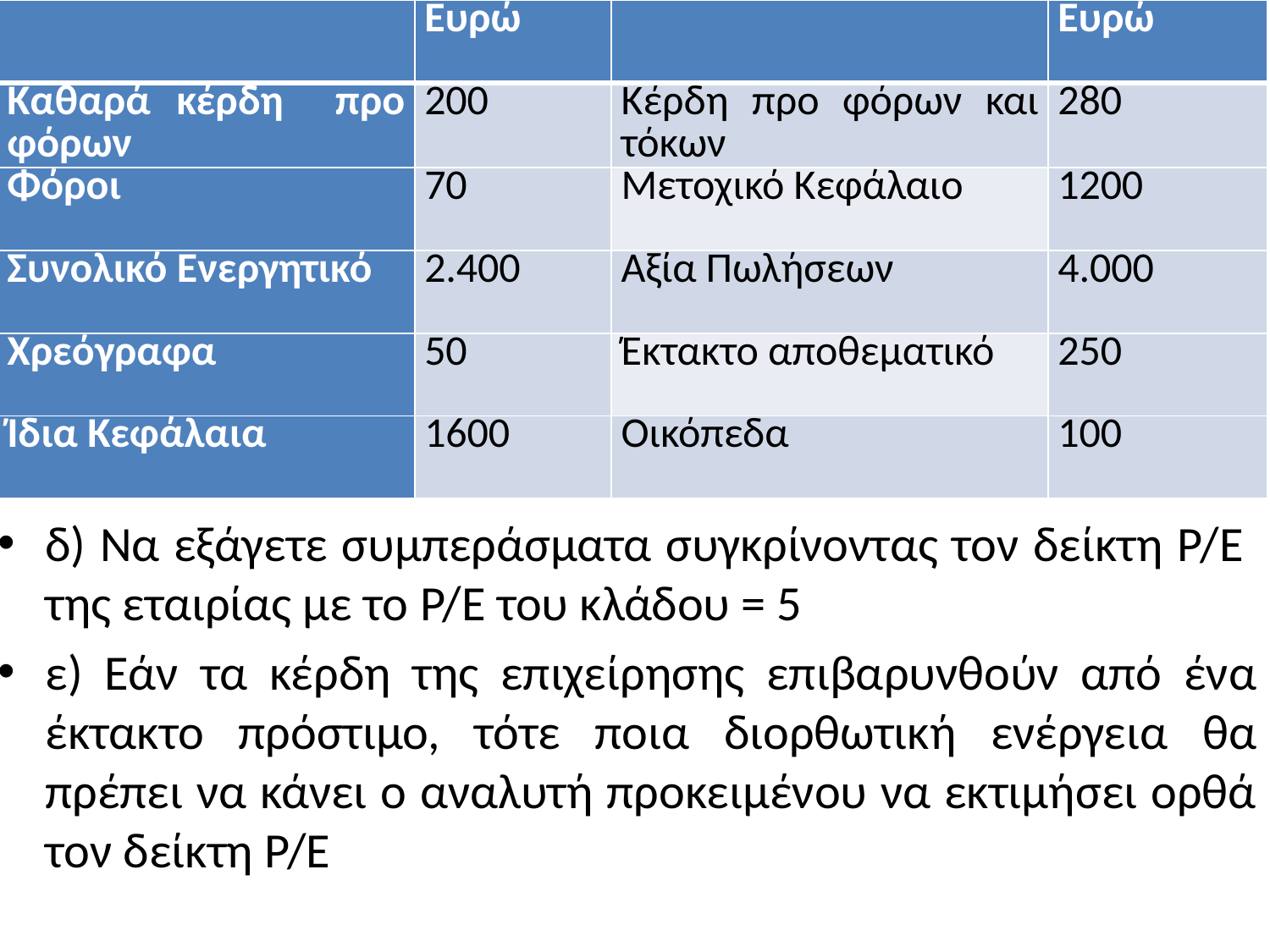

|  | Ευρώ |  | Ευρώ |
| --- | --- | --- | --- |
| Καθαρά κέρδη προ φόρων | 200 | Κέρδη προ φόρων και τόκων | 280 |
| Φόροι | 70 | Μετοχικό Κεφάλαιο | 1200 |
| Συνολικό Ενεργητικό | 2.400 | Αξία Πωλήσεων | 4.000 |
| Χρεόγραφα | 50 | Έκτακτο αποθεματικό | 250 |
| Ίδια Κεφάλαια | 1600 | Οικόπεδα | 100 |
δ) Να εξάγετε συμπεράσματα συγκρίνοντας τον δείκτη P/E  της εταιρίας με το P/E του κλάδου = 5
ε) Εάν τα κέρδη της επιχείρησης επιβαρυνθούν από ένα έκτακτο πρόστιμο, τότε ποια διορθωτική ενέργεια θα πρέπει να κάνει ο αναλυτή προκειμένου να εκτιμήσει ορθά τον δείκτη P/E